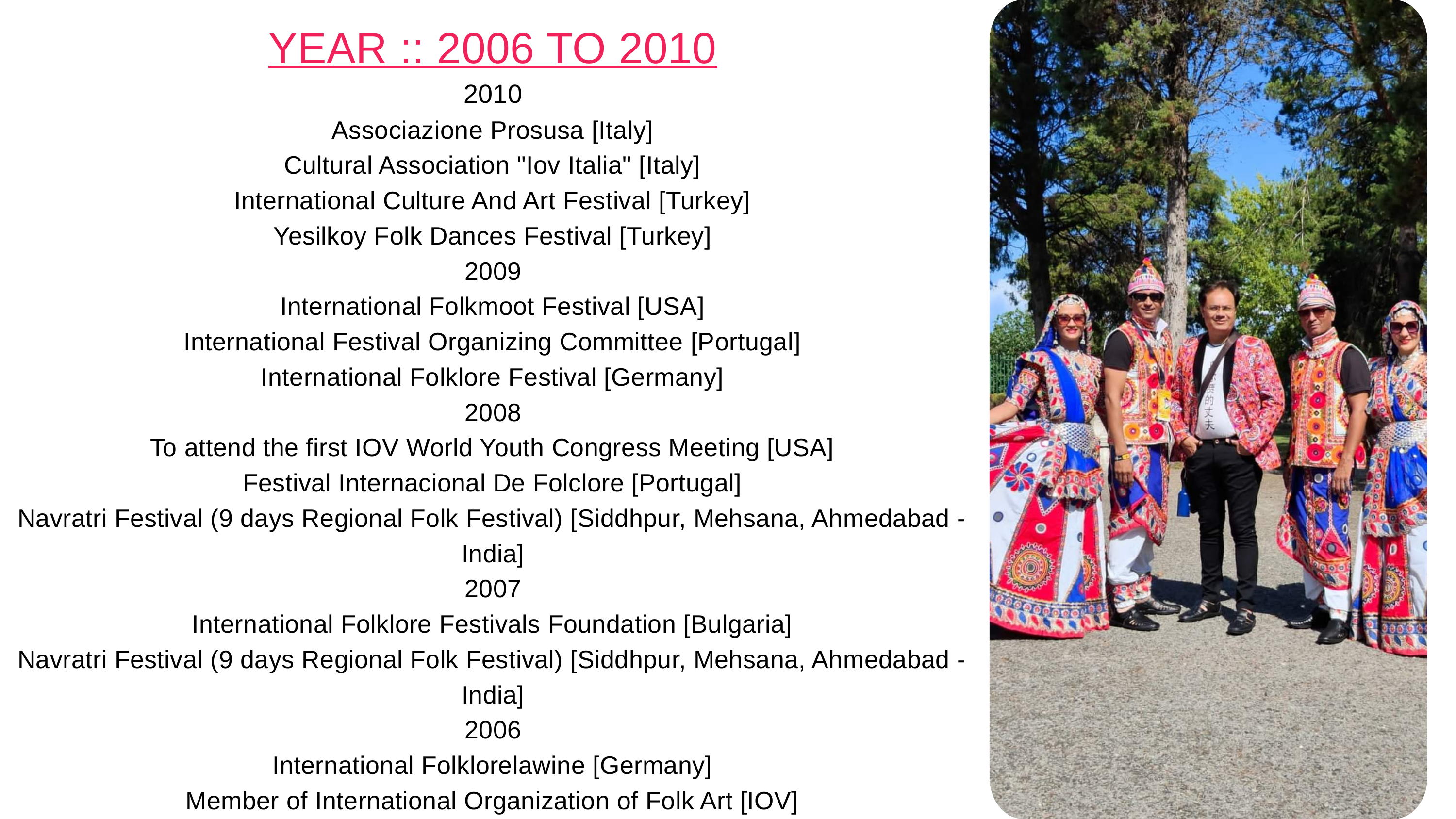

YEAR :: 2006 TO 2010
2010
Associazione Prosusa [Italy]
Cultural Association "Iov Italia" [Italy]
International Culture And Art Festival [Turkey]
Yesilkoy Folk Dances Festival [Turkey]
2009
International Folkmoot Festival [USA]
International Festival Organizing Committee [Portugal]
International Folklore Festival [Germany]
2008
To attend the first IOV World Youth Congress Meeting [USA]
Festival Internacional De Folclore [Portugal]
Navratri Festival (9 days Regional Folk Festival) [Siddhpur, Mehsana, Ahmedabad - India]
2007
International Folklore Festivals Foundation [Bulgaria]
Navratri Festival (9 days Regional Folk Festival) [Siddhpur, Mehsana, Ahmedabad - India]
2006
International Folklorelawine [Germany]
Member of International Organization of Folk Art [IOV]
Navratri Festival (9 days Regional Folk Festival) [Siddhpur, Mehsana, Ahmedabad - India]